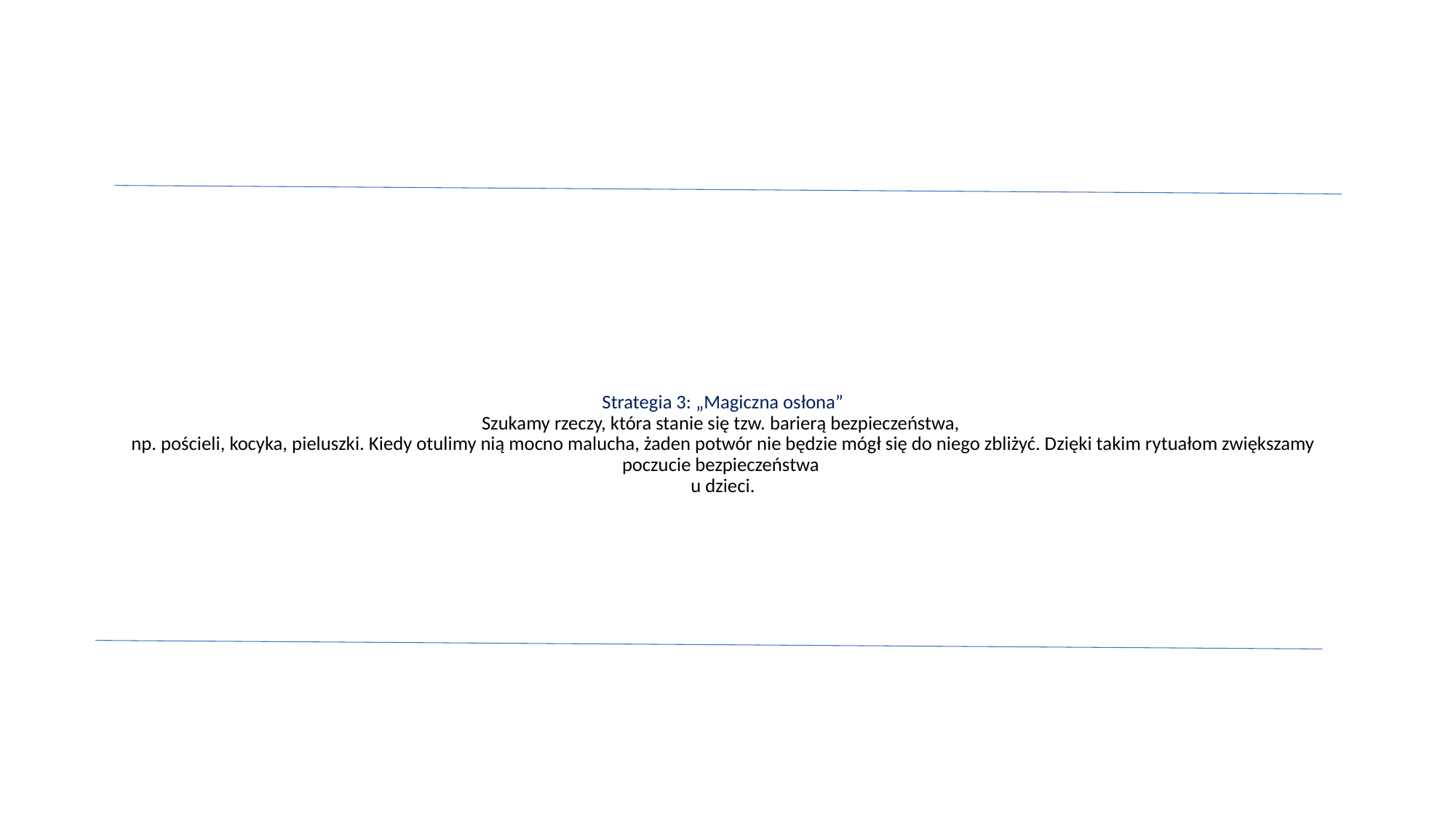

# Strategia 3: „Magiczna osłona” Szukamy rzeczy, która stanie się tzw. barierą bezpieczeństwa, np. pościeli, kocyka, pieluszki. Kiedy otulimy nią mocno malucha, żaden potwór nie będzie mógł się do niego zbliżyć. Dzięki takim rytuałom zwiększamy poczucie bezpieczeństwa u dzieci.